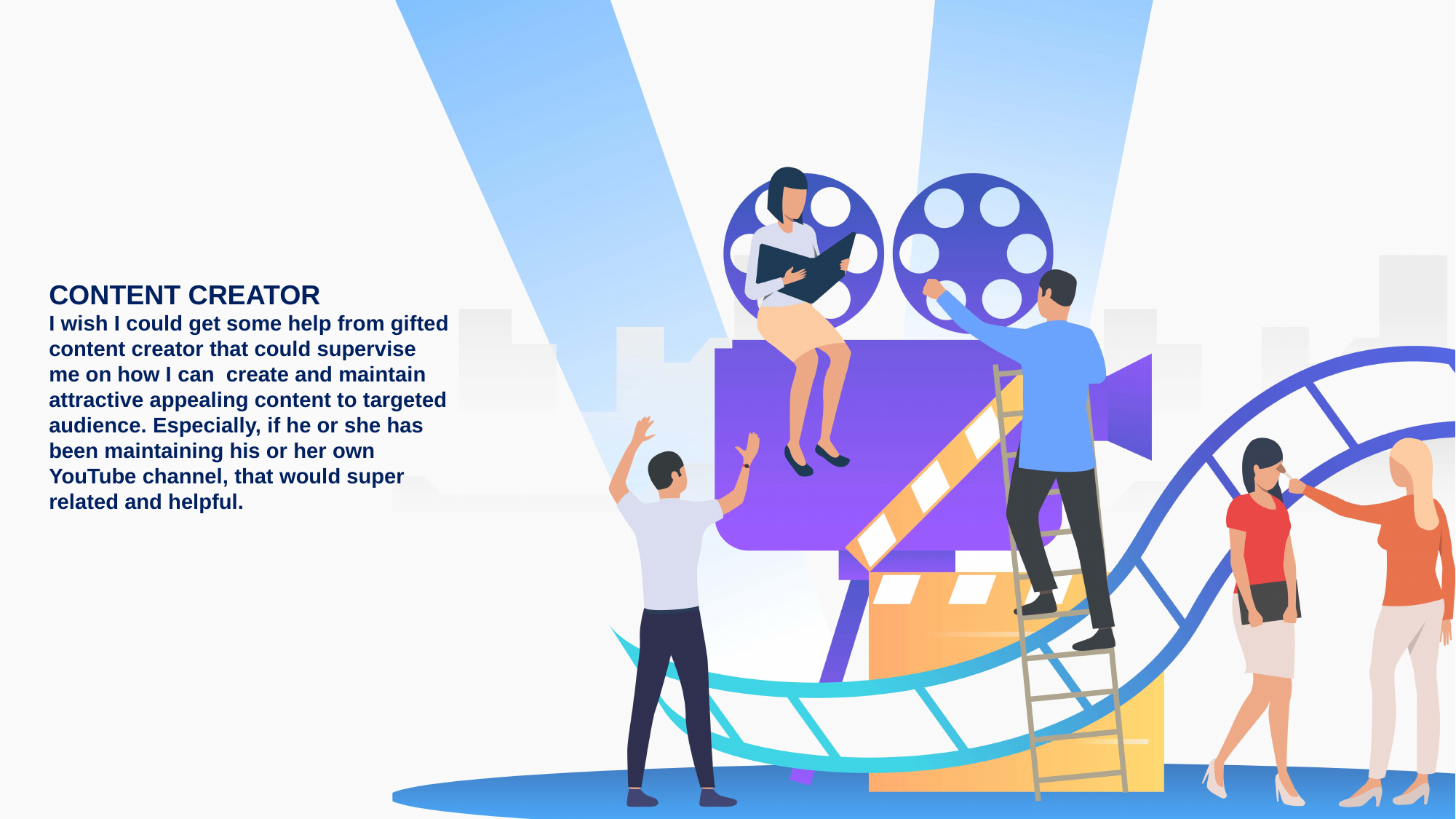

CONTENT CREATOR
I wish I could get some help from gifted content creator that could supervise me on how I can  create and maintain attractive appealing content to targeted audience. Especially, if he or she has been maintaining his or her own YouTube channel, that would super related and helpful.